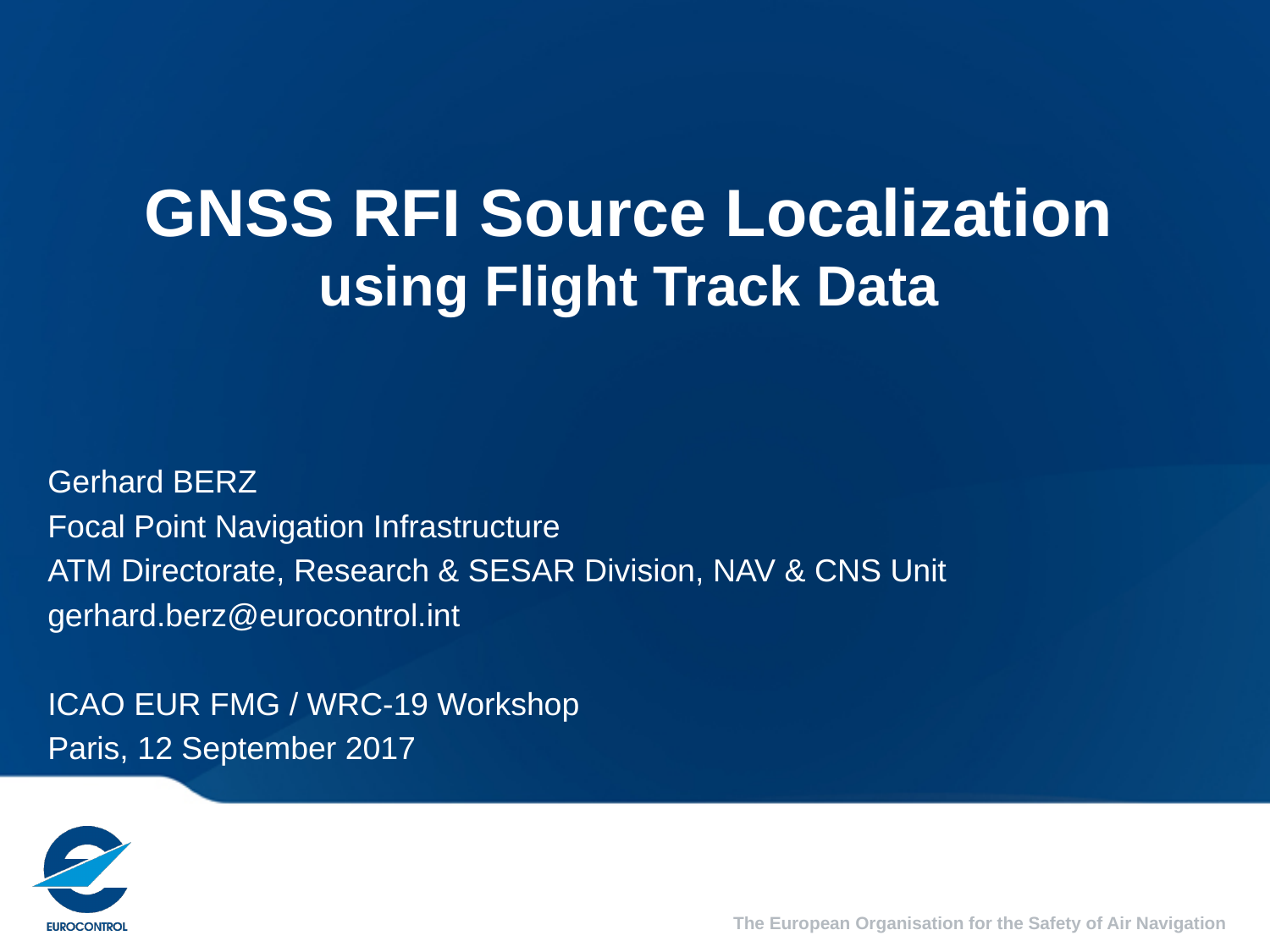

# GNSS RFI Source Localization using Flight Track Data
Gerhard BERZ
Focal Point Navigation Infrastructure
ATM Directorate, Research & SESAR Division, NAV & CNS Unit
gerhard.berz@eurocontrol.int

ICAO EUR FMG / WRC-19 Workshop
Paris, 12 September 2017